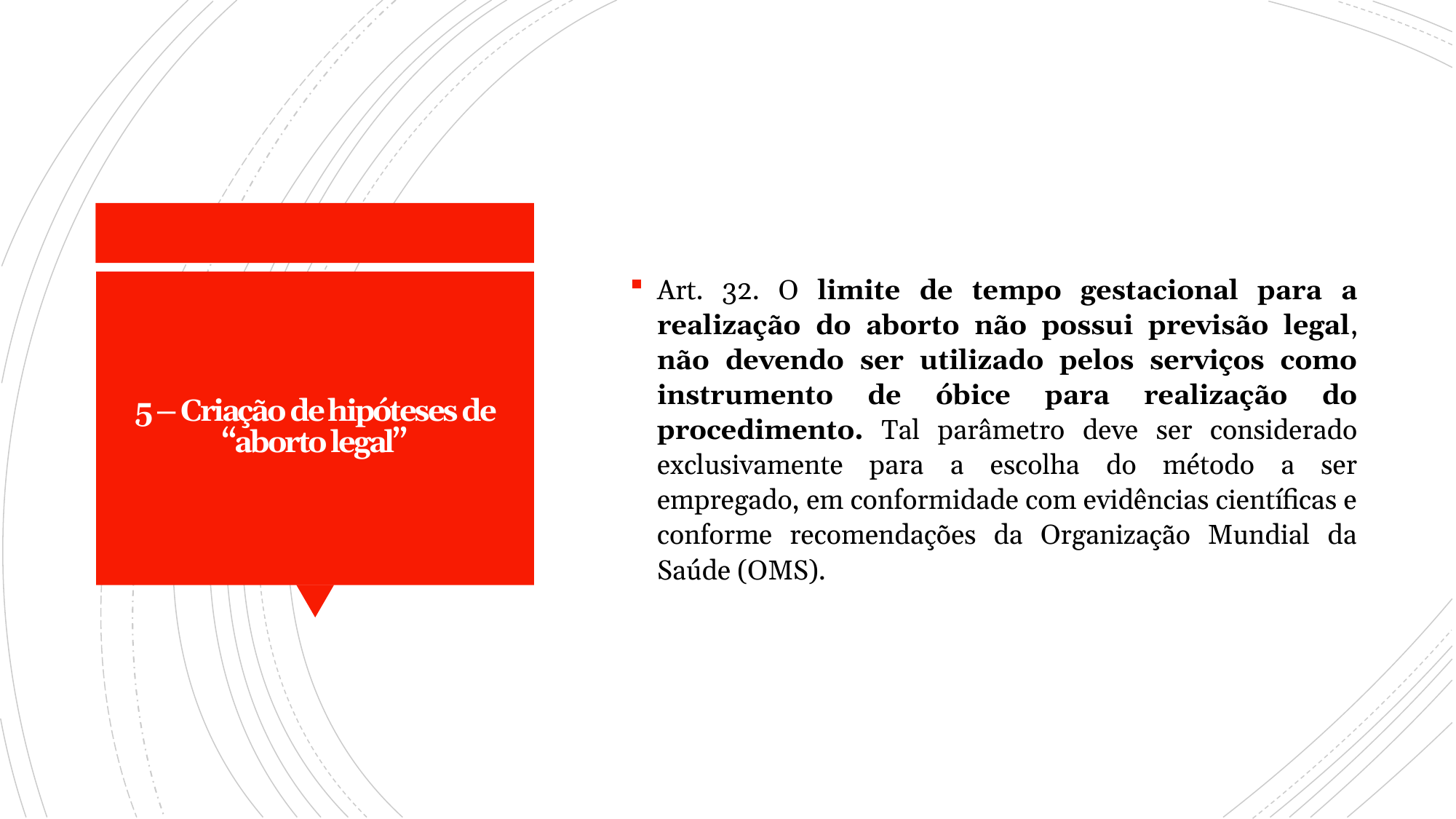

Art. 32. O limite de tempo gestacional para a realização do aborto não possui previsão legal, não devendo ser utilizado pelos serviços como instrumento de óbice para realização do procedimento. Tal parâmetro deve ser considerado exclusivamente para a escolha do método a ser empregado, em conformidade com evidências científicas e conforme recomendações da Organização Mundial da Saúde (OMS).
# 5 – Criação de hipóteses de “aborto legal”